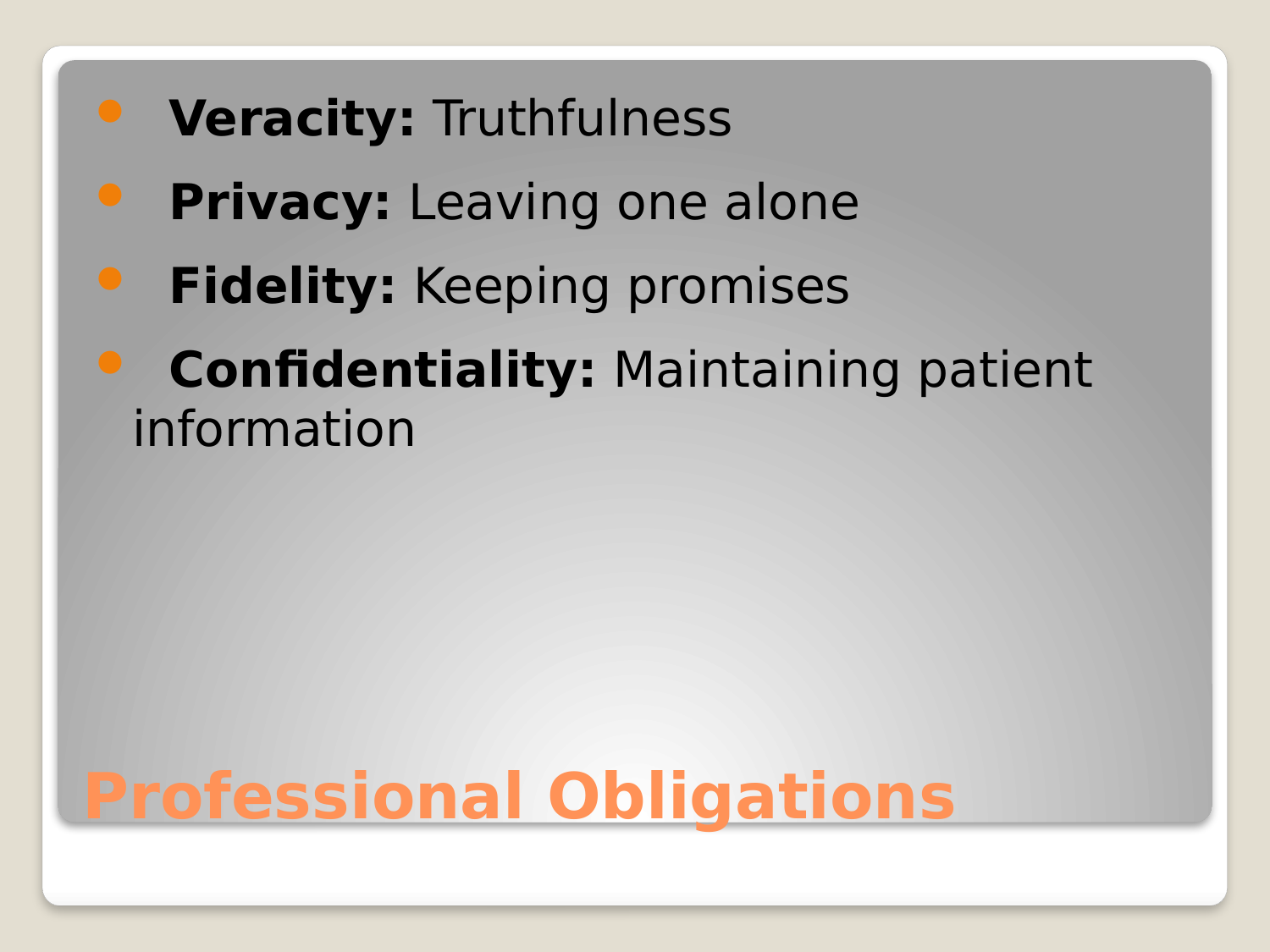

Veracity: Truthfulness
  Privacy: Leaving one alone
  Fidelity: Keeping promises
  Confidentiality: Maintaining patient information
# Professional Obligations